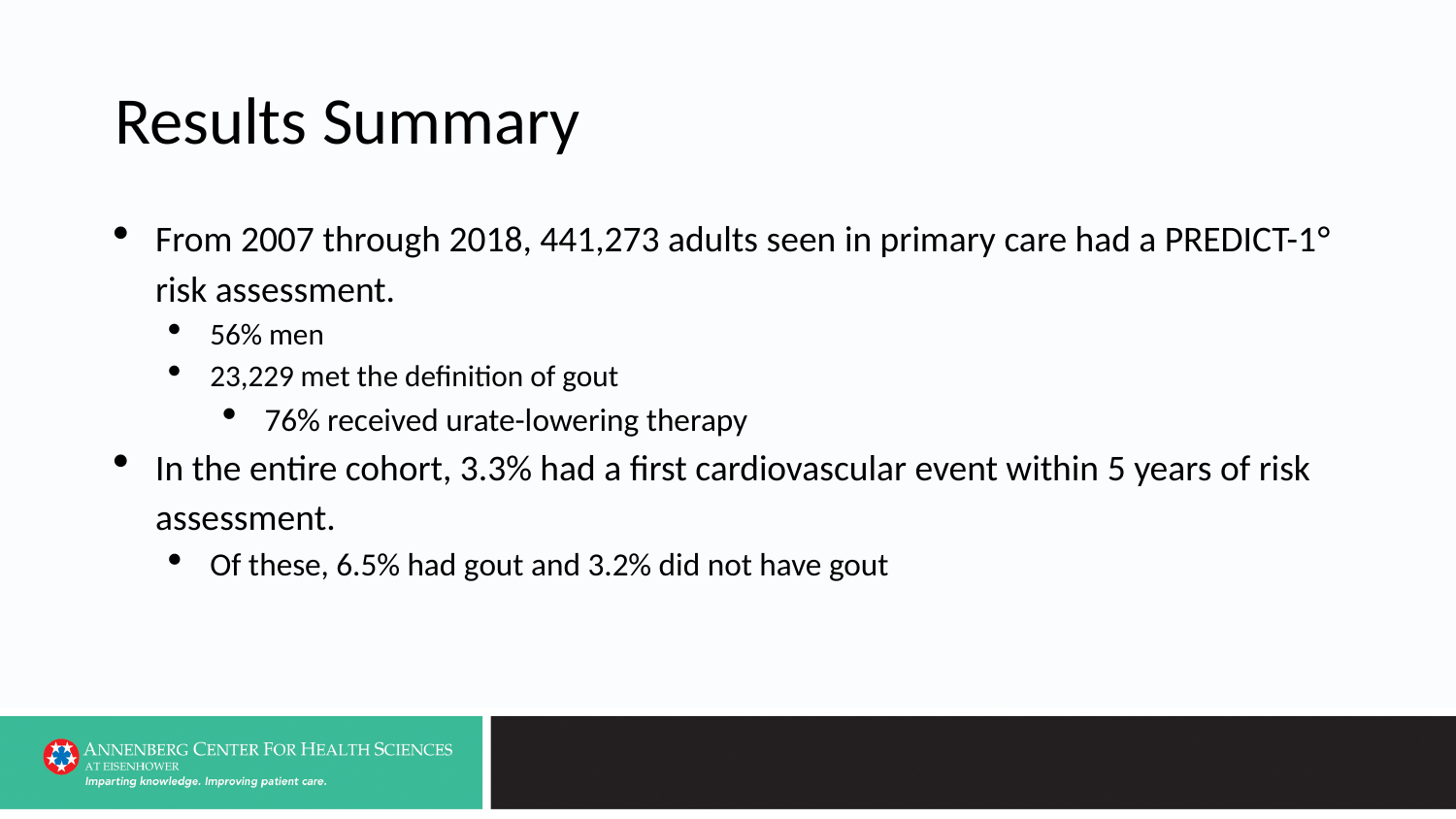

# Results Summary
From 2007 through 2018, 441,273 adults seen in primary care had a PREDICT-1° risk assessment.
56% men
23,229 met the definition of gout
76% received urate-lowering therapy
In the entire cohort, 3.3% had a first cardiovascular event within 5 years of risk assessment.
Of these, 6.5% had gout and 3.2% did not have gout